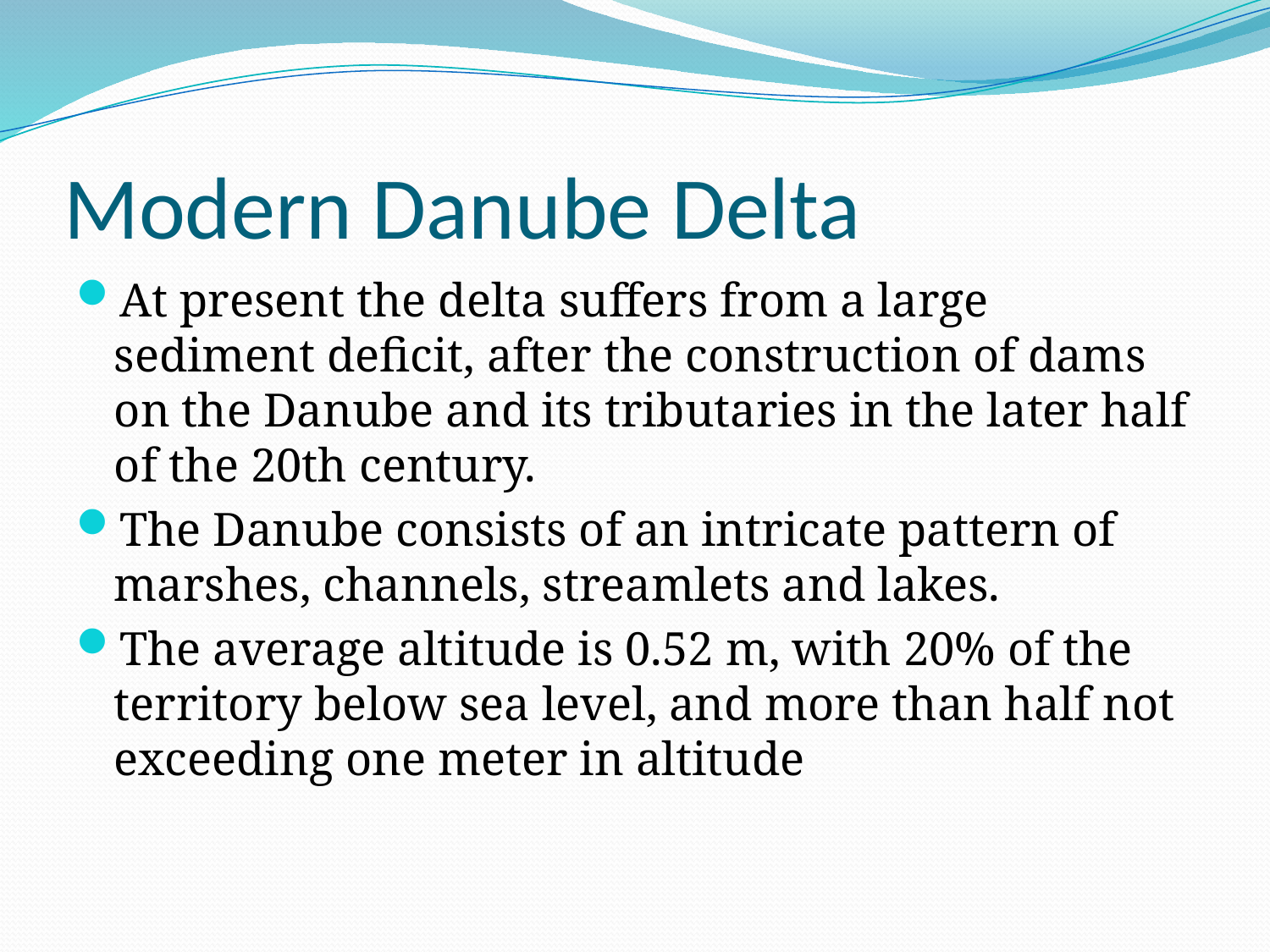

# Modern Danube Delta
At present the delta suffers from a large sediment deficit, after the construction of dams on the Danube and its tributaries in the later half of the 20th century.
The Danube consists of an intricate pattern of marshes, channels, streamlets and lakes.
The average altitude is 0.52 m, with 20% of the territory below sea level, and more than half not exceeding one meter in altitude